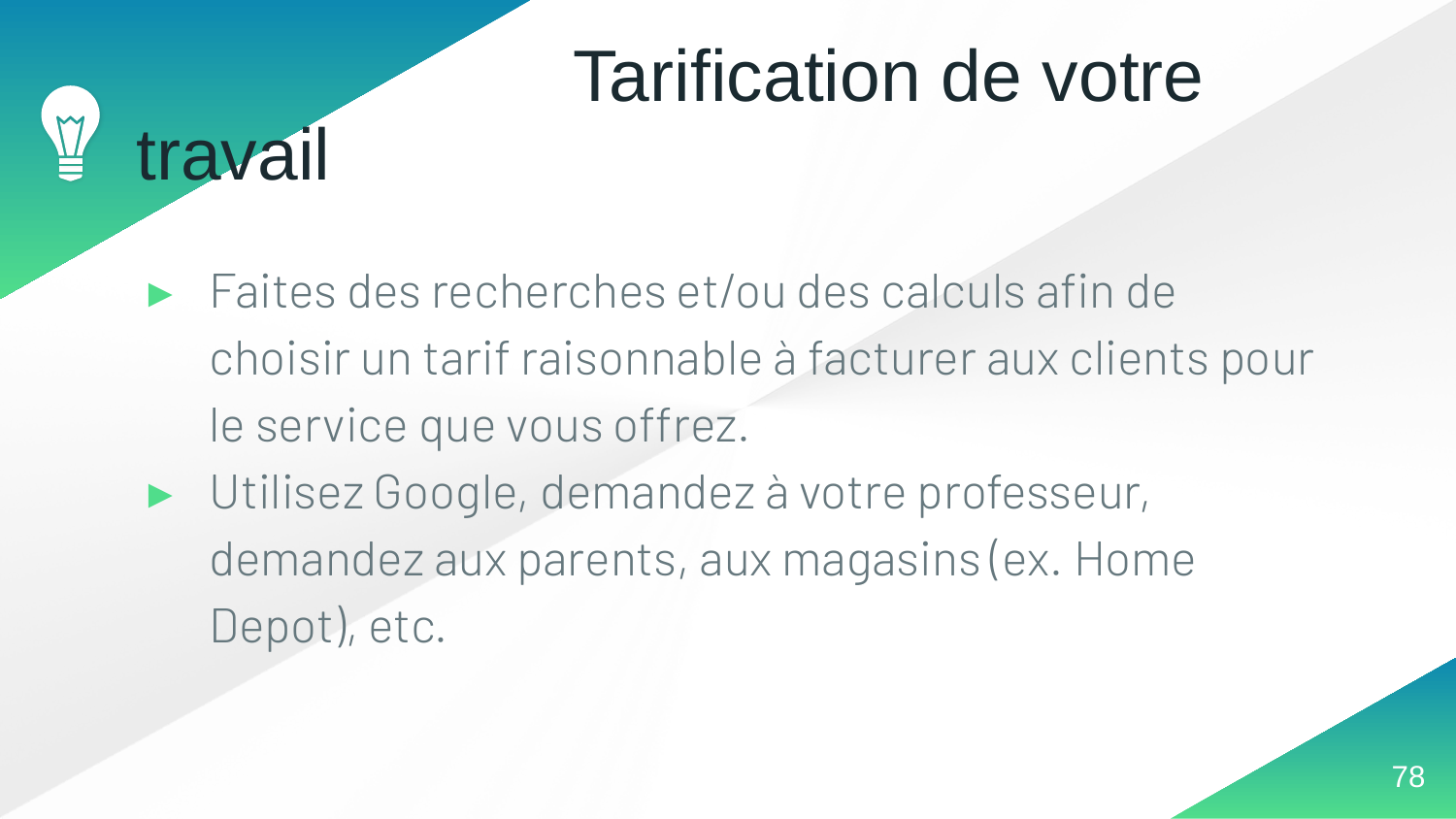

# Tarification de votre travail
Faites des recherches et/ou des calculs afin de choisir un tarif raisonnable à facturer aux clients pour le service que vous offrez.
Utilisez Google, demandez à votre professeur, demandez aux parents, aux magasins (ex. Home Depot), etc.

78